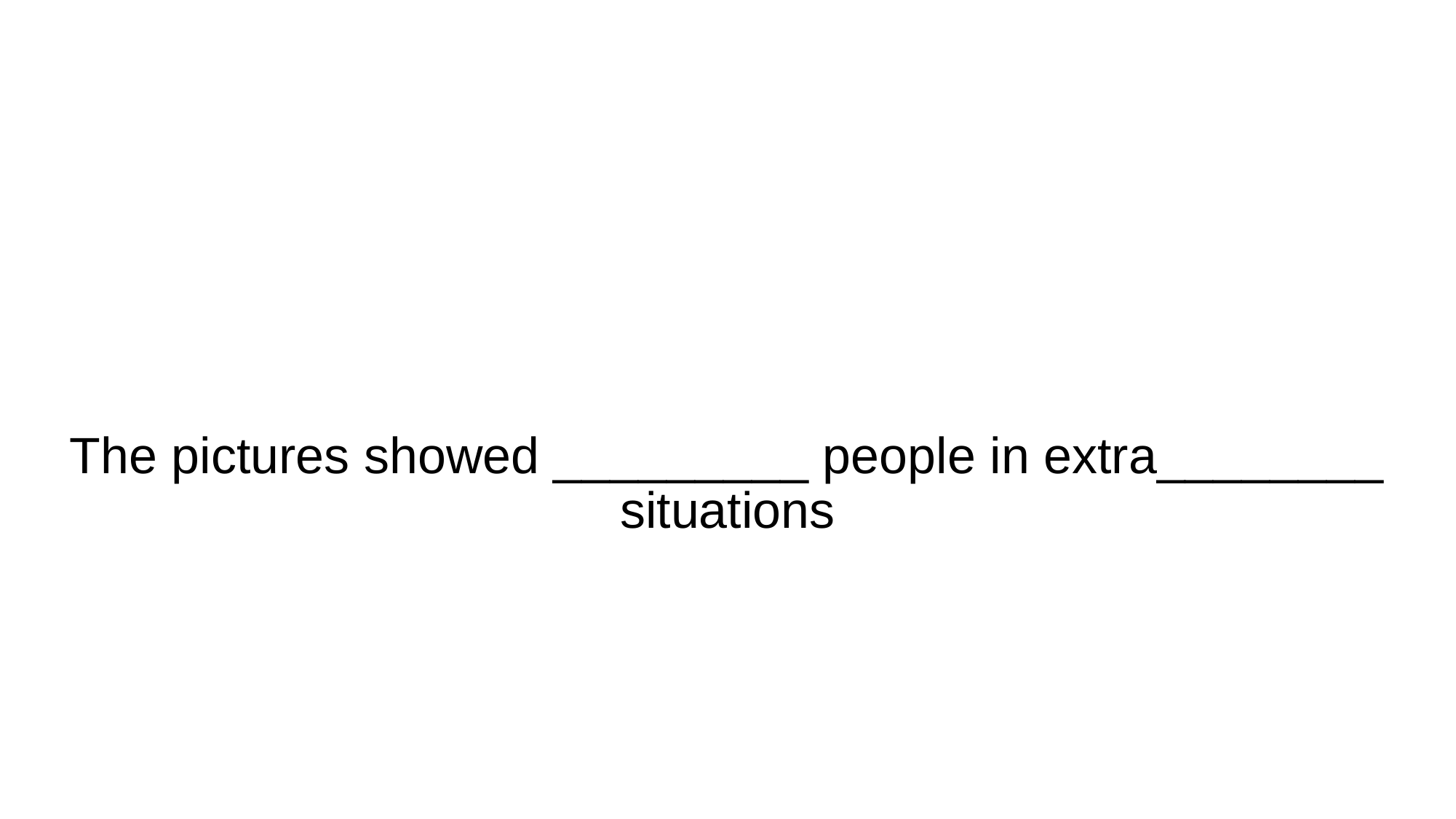

# The pictures showed _________ people in extra________ situations